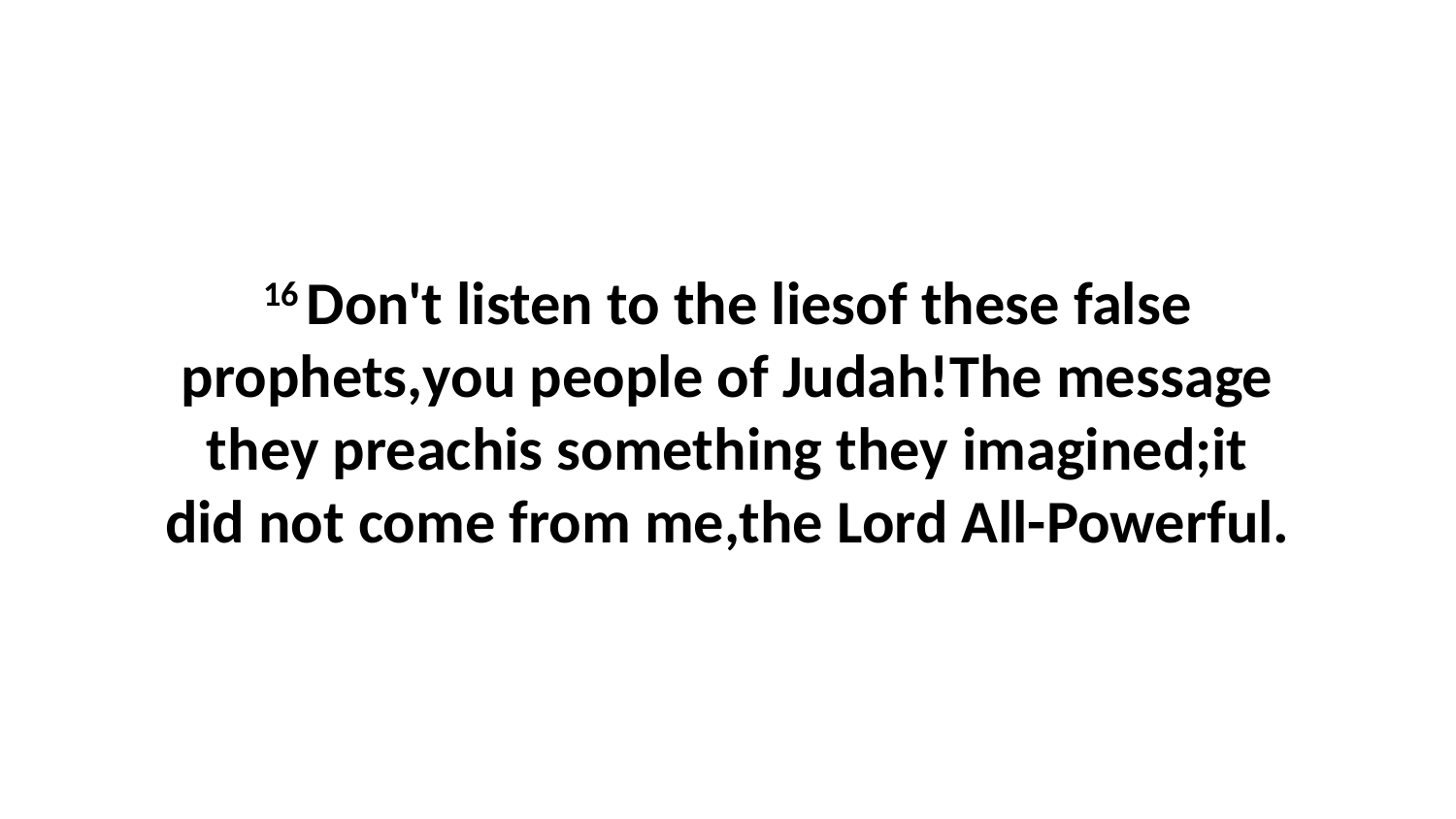

16 Don't listen to the liesof these false prophets,you people of Judah!The message they preachis something they imagined;it did not come from me,the Lord All-Powerful.